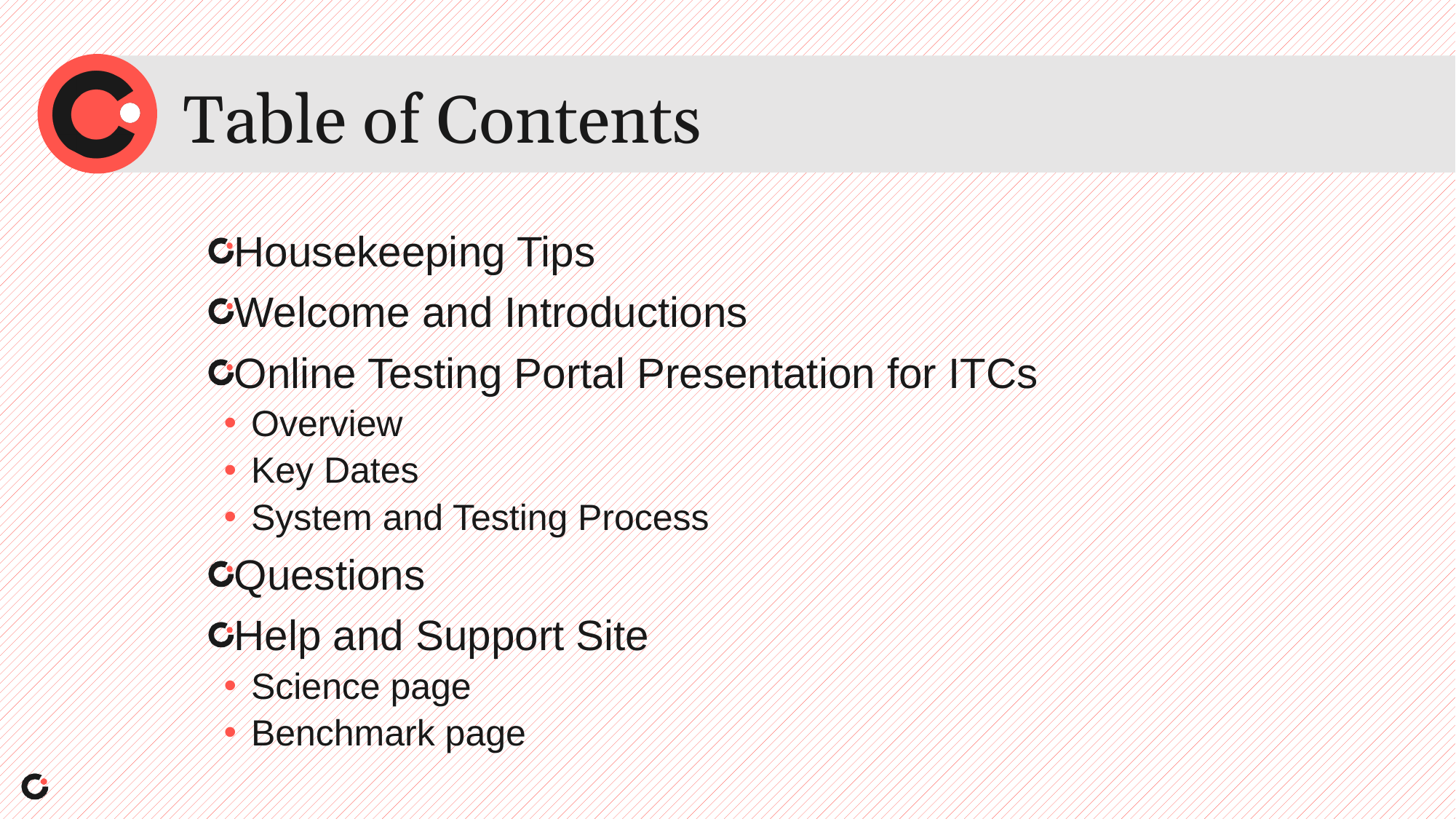

# Table of Contents
Housekeeping Tips
Welcome and Introductions
Online Testing Portal Presentation for ITCs
Overview
Key Dates
System and Testing Process
Questions
Help and Support Site
Science page
Benchmark page